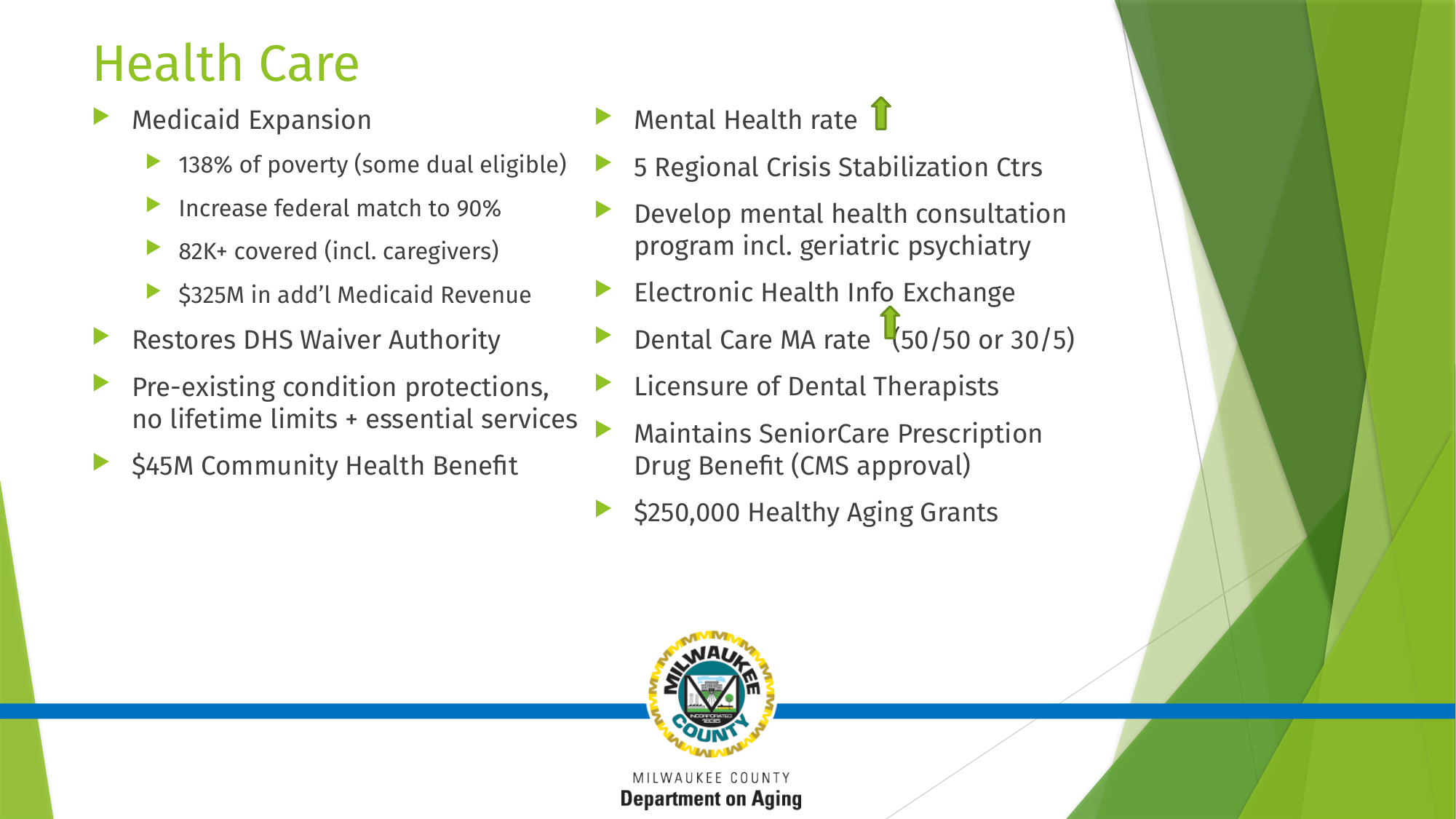

# Health Care

Medicaid Expansion
138% of poverty (some dual eligible)
Increase federal match to 90%
82K+ covered (incl. caregivers)
$325M in add’l Medicaid Revenue
Restores DHS Waiver Authority
Pre-existing condition protections,  no lifetime limits + essential services
$45M Community Health Benefit

Mental Health rate
5 Regional Crisis Stabilization Ctrs
Develop mental health consultation program incl. geriatric psychiatry
Electronic Health Info Exchange
Dental Care MA rate   (50/50 or 30/5)
Licensure of Dental Therapists
Maintains SeniorCare Prescription Drug Benefit (CMS approval)
$250,000 Healthy Aging Grants